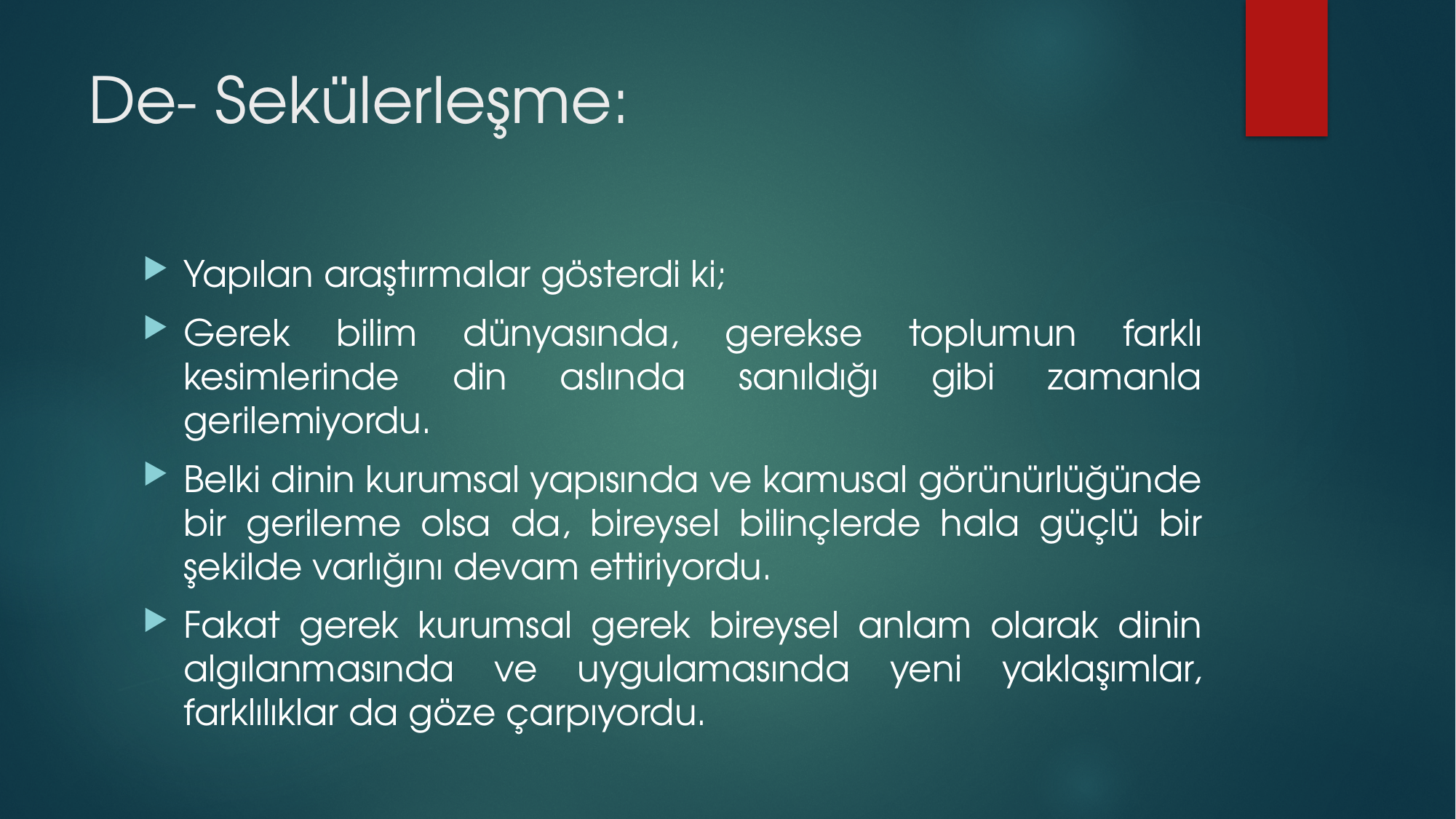

# De- Sekülerleşme:
Yapılan araştırmalar gösterdi ki;
Gerek bilim dünyasında, gerekse toplumun farklı kesimlerinde din aslında sanıldığı gibi zamanla gerilemiyordu.
Belki dinin kurumsal yapısında ve kamusal görünürlüğünde bir gerileme olsa da, bireysel bilinçlerde hala güçlü bir şekilde varlığını devam ettiriyordu.
Fakat gerek kurumsal gerek bireysel anlam olarak dinin algılanmasında ve uygulamasında yeni yaklaşımlar, farklılıklar da göze çarpıyordu.